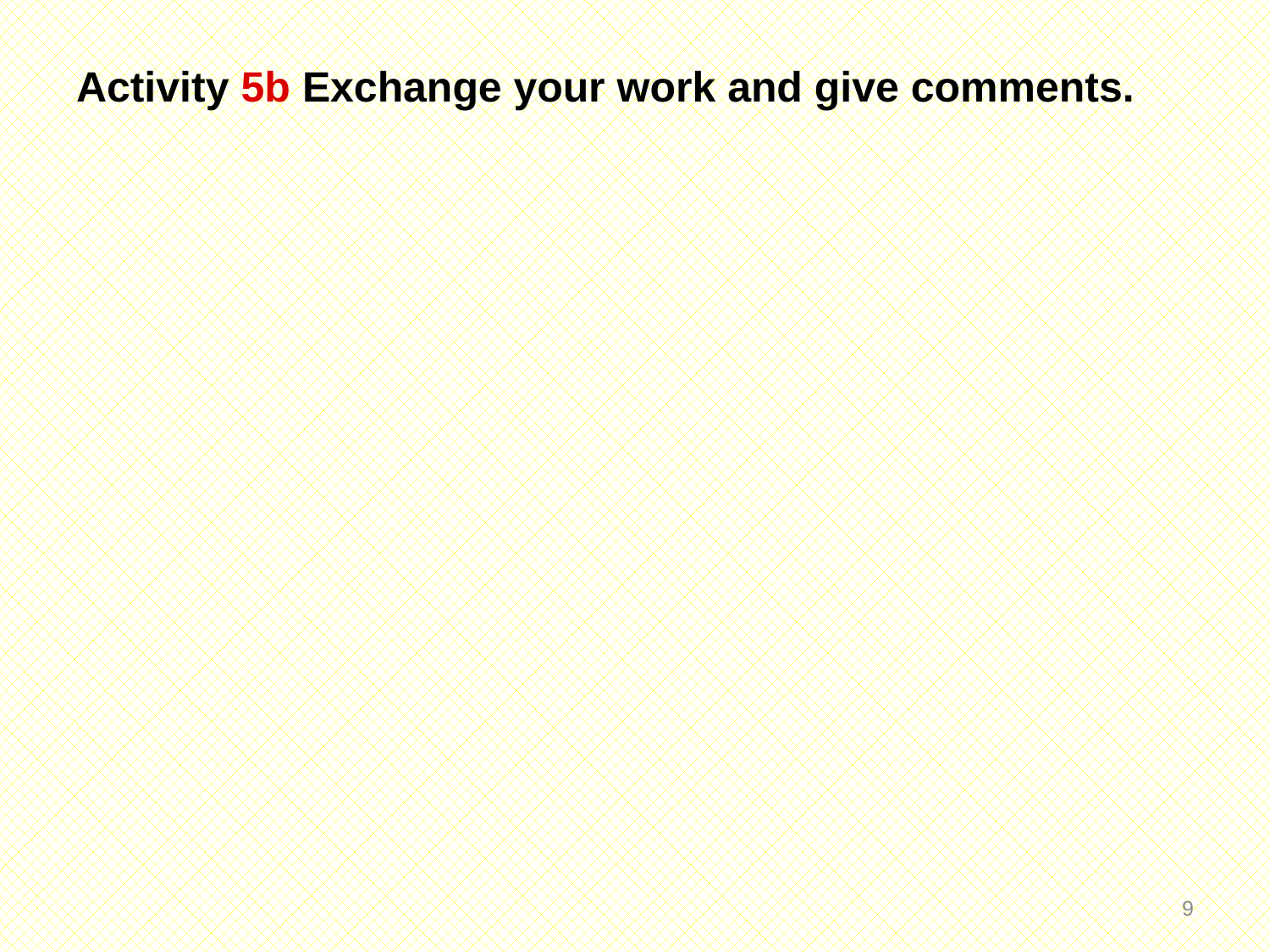

Activity 5b Exchange your work and give comments.

9